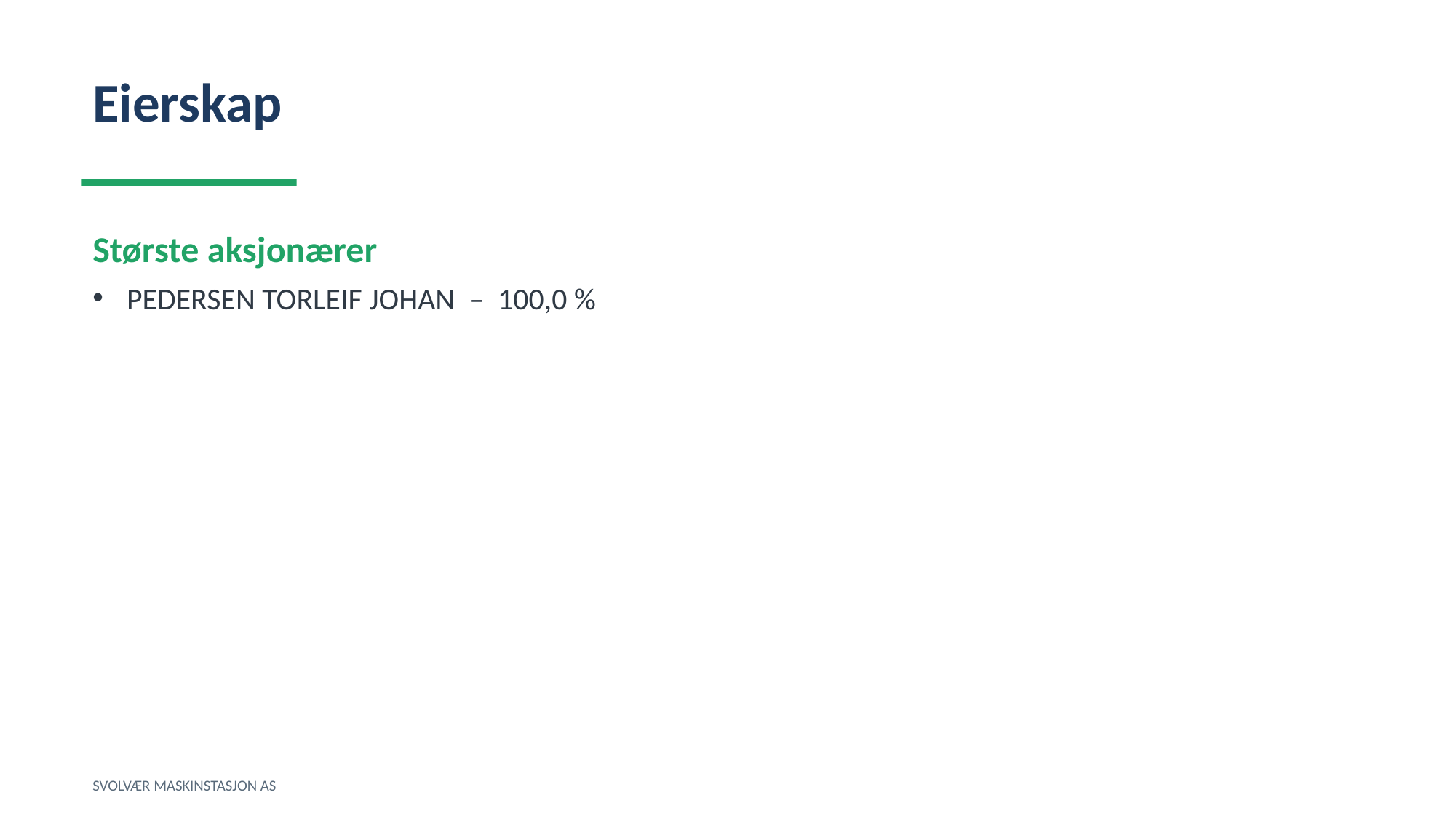

Eierskap

Største aksjonærer
PEDERSEN TORLEIF JOHAN  –  100,0 %
SVOLVÆR MASKINSTASJON AS